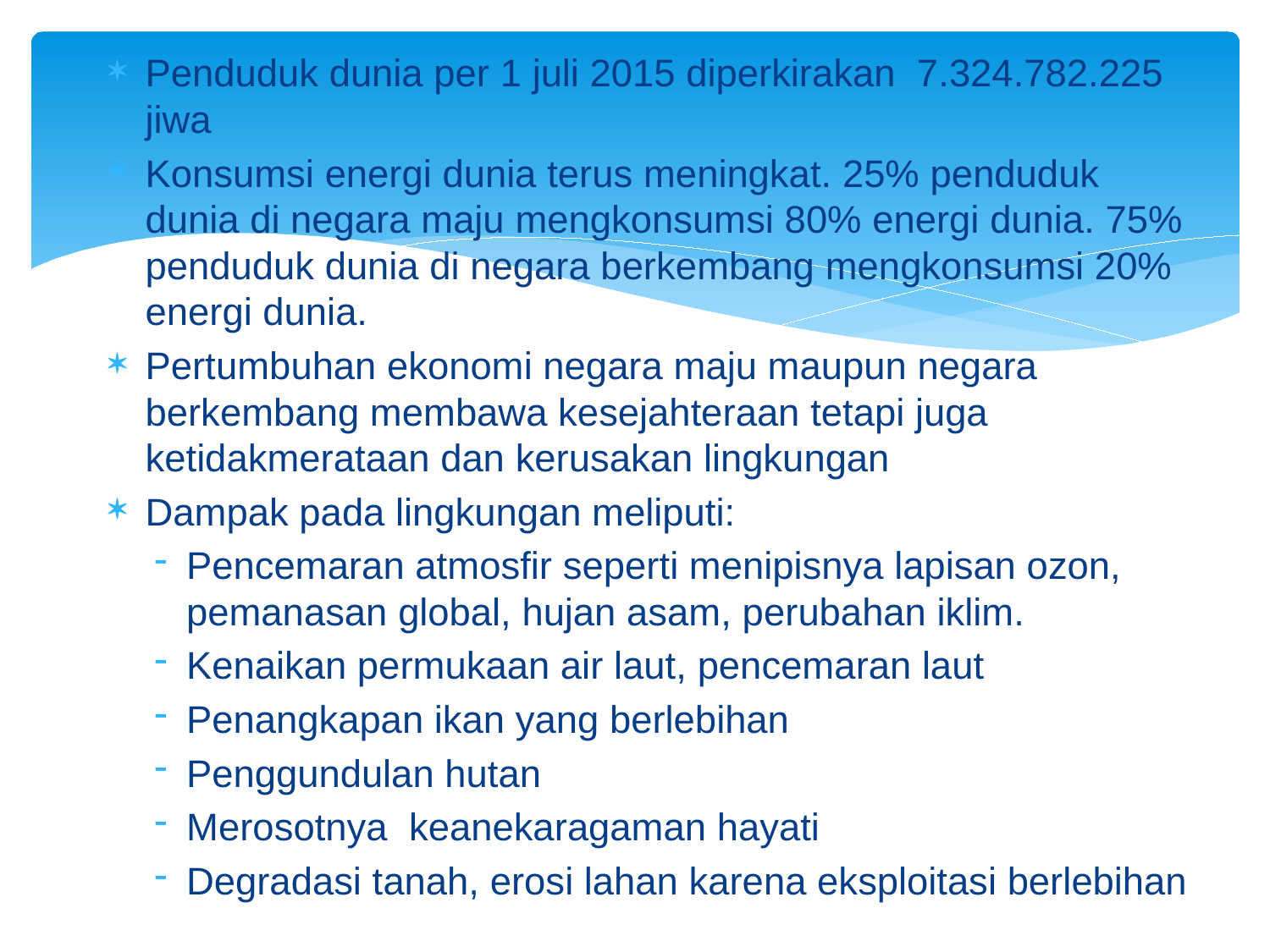

Penduduk dunia per 1 juli 2015 diperkirakan  7.324.782.225 jiwa
Konsumsi energi dunia terus meningkat. 25% penduduk dunia di negara maju mengkonsumsi 80% energi dunia. 75% penduduk dunia di negara berkembang mengkonsumsi 20% energi dunia.
Pertumbuhan ekonomi negara maju maupun negara berkembang membawa kesejahteraan tetapi juga ketidakmerataan dan kerusakan lingkungan
Dampak pada lingkungan meliputi:
Pencemaran atmosfir seperti menipisnya lapisan ozon, pemanasan global, hujan asam, perubahan iklim.
Kenaikan permukaan air laut, pencemaran laut
Penangkapan ikan yang berlebihan
Penggundulan hutan
Merosotnya  keanekaragaman hayati
Degradasi tanah, erosi lahan karena eksploitasi berlebihan